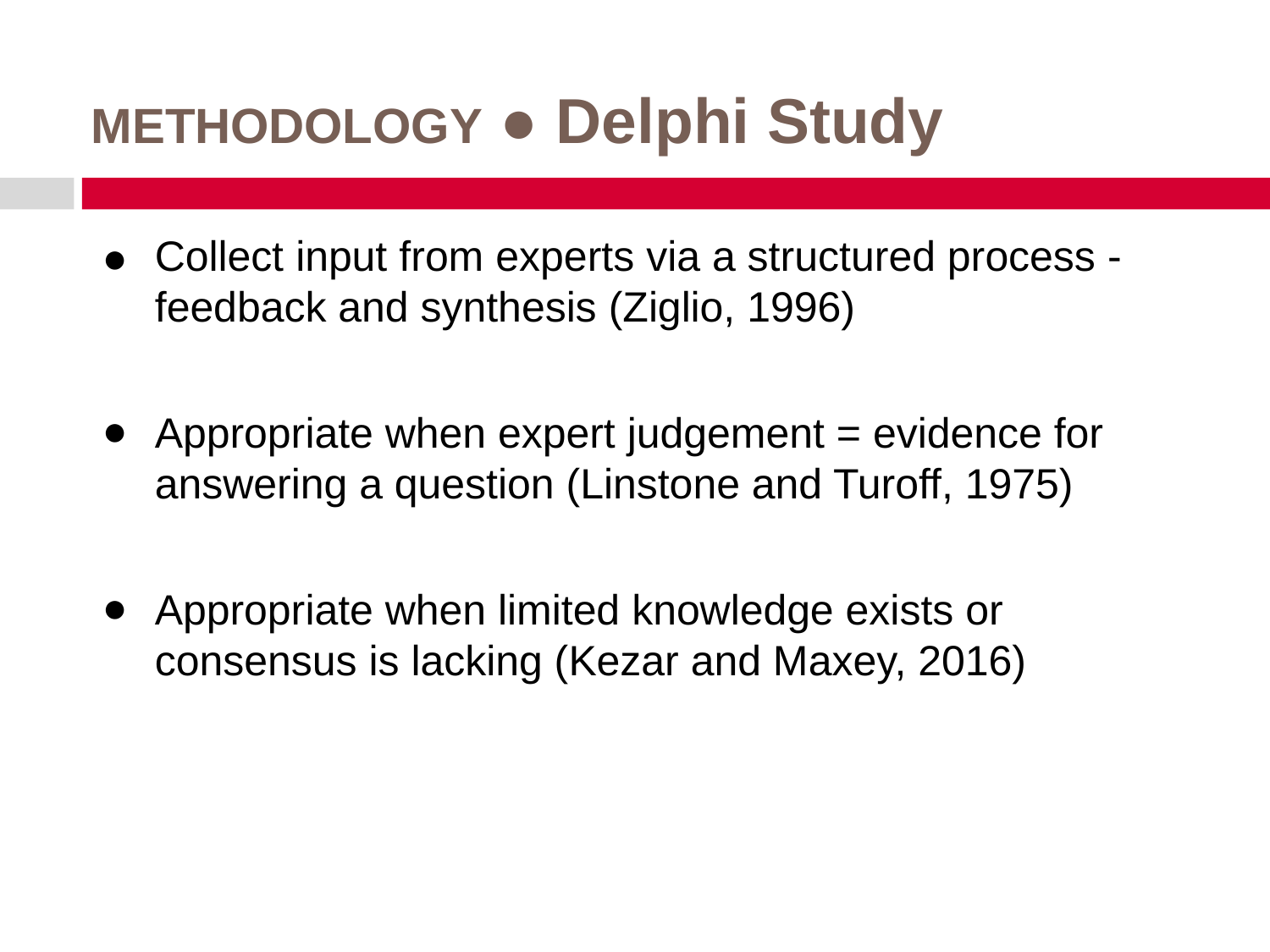

METHODOLOGY ● Delphi Study
Collect input from experts via a structured process - feedback and synthesis (Ziglio, 1996)

Appropriate when expert judgement = evidence for answering a question (Linstone and Turoff, 1975)

Appropriate when limited knowledge exists or consensus is lacking (Kezar and Maxey, 2016)